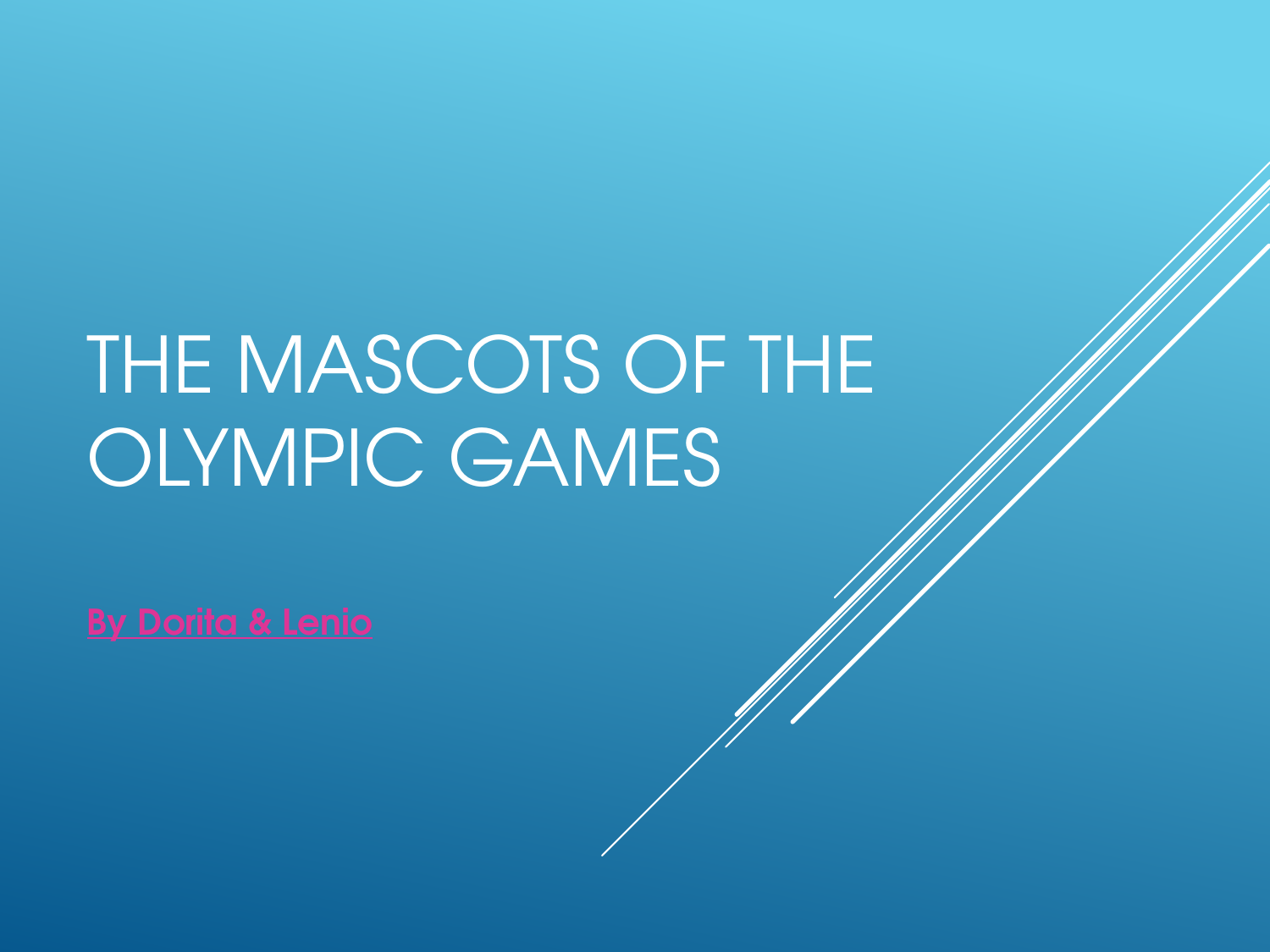

# The mascots of the Olympic Games

By Dorita & Lenio